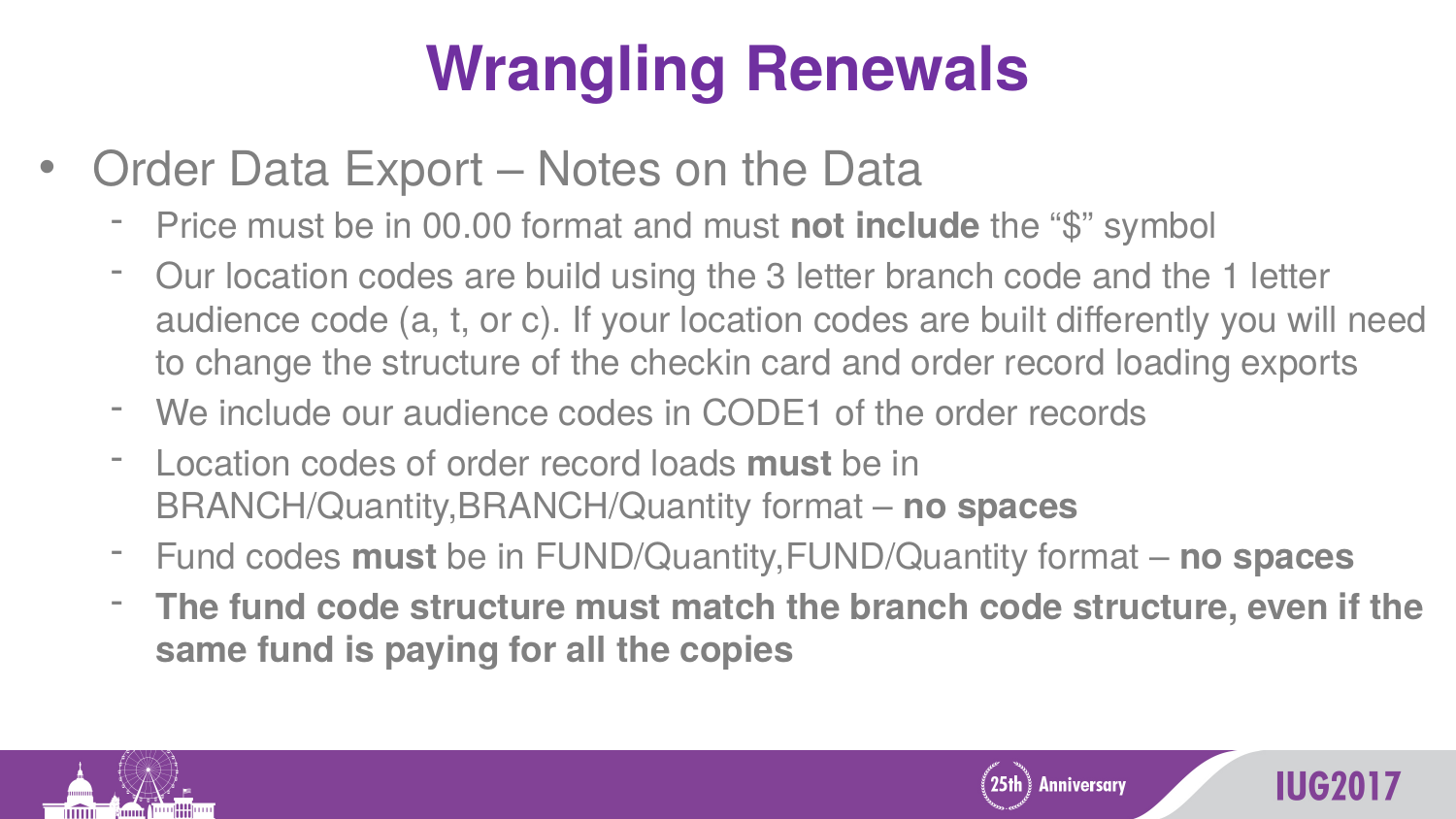

# Wrangling Renewals
Order Data Export – Notes on the Data
Price must be in 00.00 format and must not include the “$” symbol
Our location codes are build using the 3 letter branch code and the 1 letter audience code (a, t, or c). If your location codes are built differently you will need to change the structure of the checkin card and order record loading exports
We include our audience codes in CODE1 of the order records
Location codes of order record loads must be in BRANCH/Quantity,BRANCH/Quantity format – no spaces
Fund codes must be in FUND/Quantity,FUND/Quantity format – no spaces
The fund code structure must match the branch code structure, even if the same fund is paying for all the copies